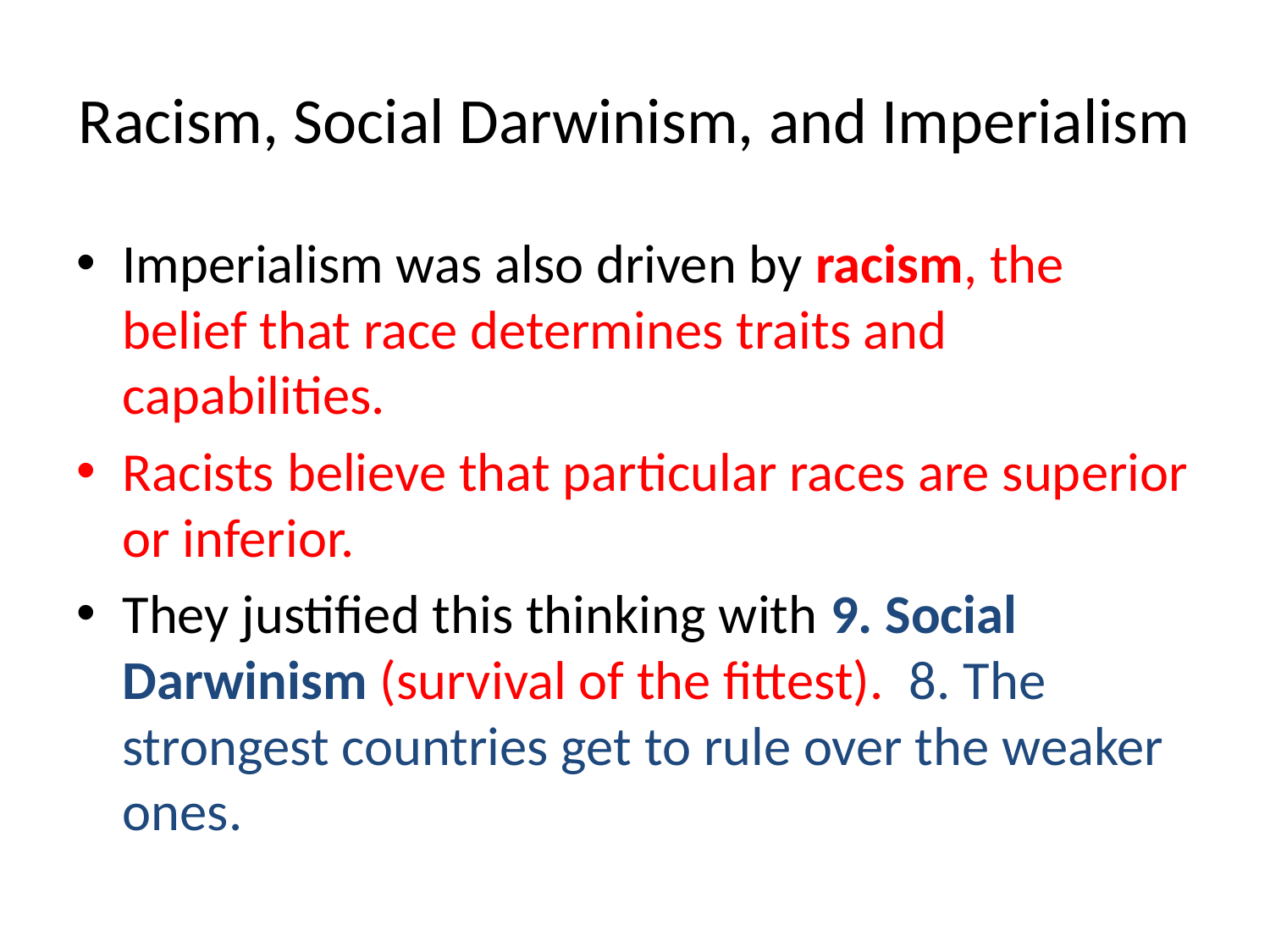

# Racism, Social Darwinism, and Imperialism
Imperialism was also driven by racism, the belief that race determines traits and capabilities.
Racists believe that particular races are superior or inferior.
They justified this thinking with 9. Social Darwinism (survival of the fittest).  8. The strongest countries get to rule over the weaker ones.